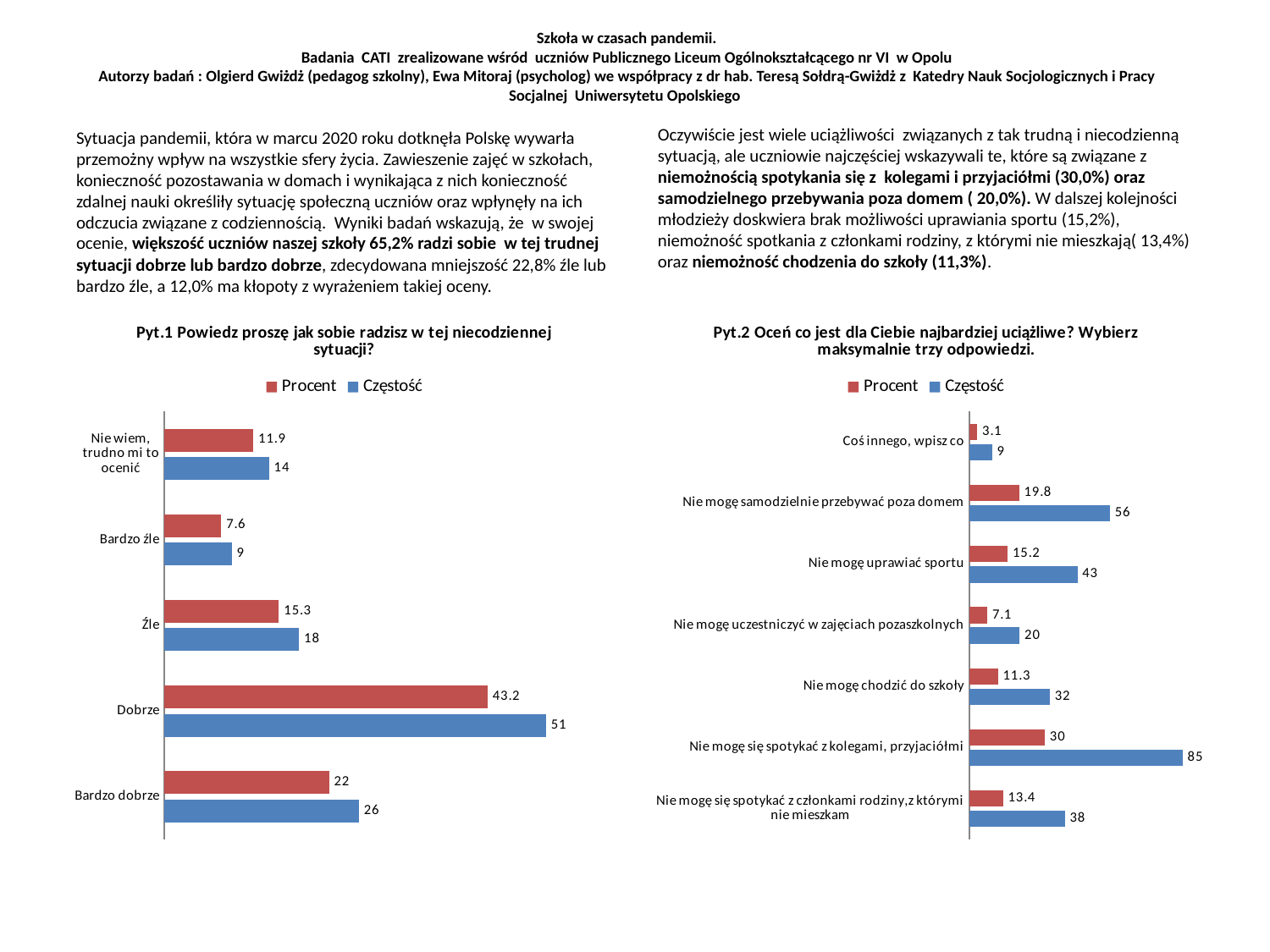

# Szkoła w czasach pandemii. Badania  CATI  zrealizowane wśród  uczniów Publicznego Liceum Ogólnokształcącego nr VI  w Opolu Autorzy badań : Olgierd Gwiżdż (pedagog szkolny), Ewa Mitoraj (psycholog) we współpracy z dr hab. Teresą Sołdrą-Gwiżdż z  Katedry Nauk Socjologicznych i Pracy Socjalnej  Uniwersytetu Opolskiego
Sytuacja pandemii, która w marcu 2020 roku dotknęła Polskę wywarła przemożny wpływ na wszystkie sfery życia. Zawieszenie zajęć w szkołach, konieczność pozostawania w domach i wynikająca z nich konieczność zdalnej nauki określiły sytuację społeczną uczniów oraz wpłynęły na ich odczucia związane z codziennością.  Wyniki badań wskazują, że  w swojej ocenie, większość uczniów naszej szkoły 65,2% radzi sobie  w tej trudnej sytuacji dobrze lub bardzo dobrze, zdecydowana mniejszość 22,8% źle lub bardzo źle, a 12,0% ma kłopoty z wyrażeniem takiej oceny.
Oczywiście jest wiele uciążliwości  związanych z tak trudną i niecodzienną sytuacją, ale uczniowie najczęściej wskazywali te, które są związane z  niemożnością spotykania się z  kolegami i przyjaciółmi (30,0%) oraz samodzielnego przebywania poza domem ( 20,0%). W dalszej kolejności młodzieży doskwiera brak możliwości uprawiania sportu (15,2%), niemożność spotkania z członkami rodziny, z którymi nie mieszkają( 13,4%) oraz niemożność chodzenia do szkoły (11,3%).

### Chart: Pyt.1 Powiedz proszę jak sobie radzisz w tej niecodziennej sytuacji?

| Category | Częstość | Procent |
|---|---|---|
| Bardzo dobrze | 26.0 | 22.0 |
| Dobrze | 51.0 | 43.2 |
| Źle | 18.0 | 15.3 |
| Bardzo źle | 9.0 | 7.6 |
| Nie wiem, trudno mi to ocenić | 14.0 | 11.9 |

### Chart: Pyt.2 Oceń co jest dla Ciebie najbardziej uciążliwe? Wybierz maksymalnie trzy odpowiedzi.

| Category | Częstość | Procent |
|---|---|---|
| Nie mogę się spotykać z członkami rodziny,z którymi nie mieszkam | 38.0 | 13.4 |
| Nie mogę się spotykać z kolegami, przyjaciółmi | 85.0 | 30.0 |
| Nie mogę chodzić do szkoły | 32.0 | 11.3 |
| Nie mogę uczestniczyć w zajęciach pozaszkolnych | 20.0 | 7.1 |
| Nie mogę uprawiać sportu | 43.0 | 15.2 |
| Nie mogę samodzielnie przebywać poza domem | 56.0 | 19.8 |
| Coś innego, wpisz co | 9.0 | 3.1 |